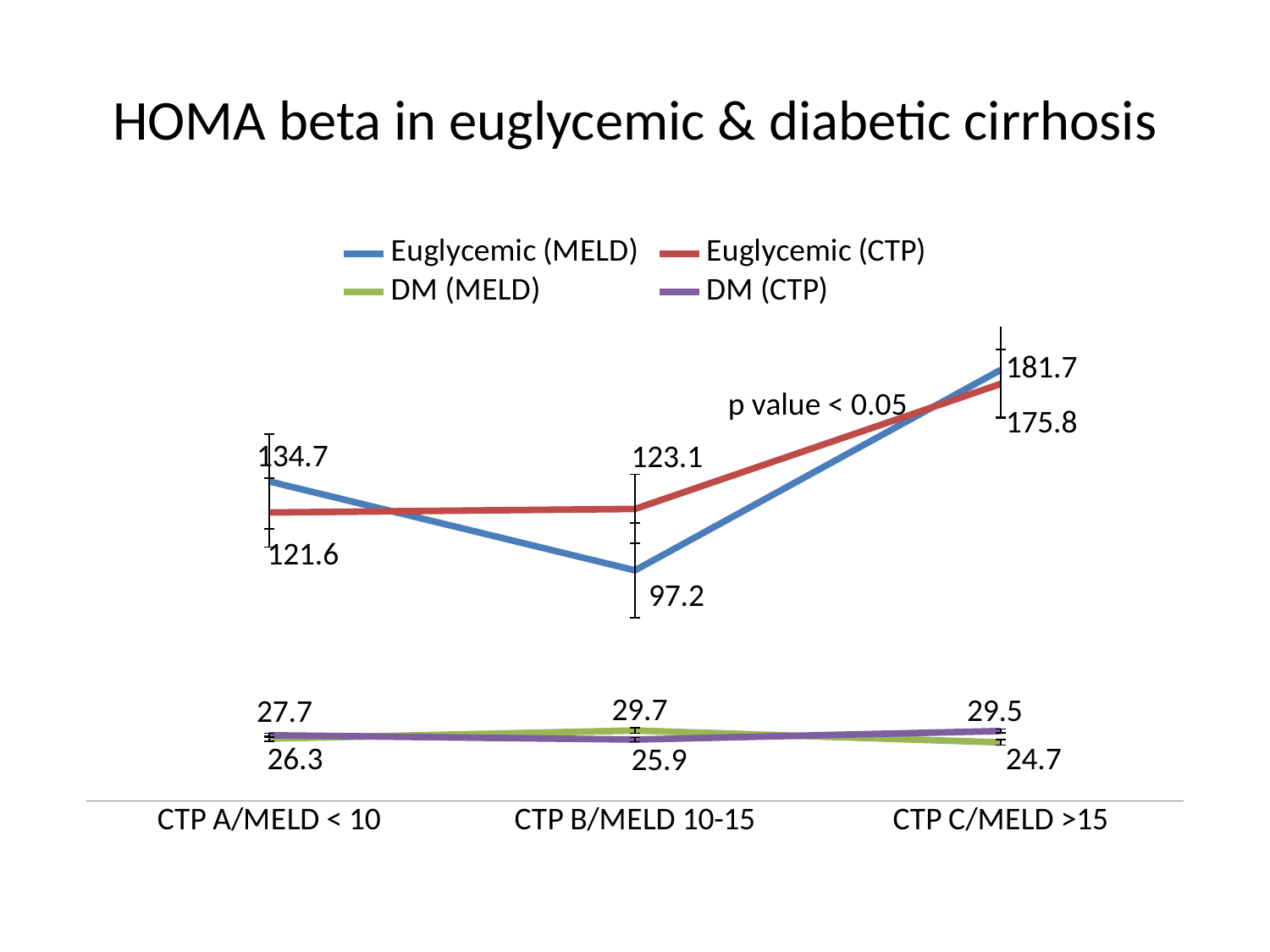

# HOMA beta in euglycemic & diabetic cirrhosis

### Chart

| Category | Euglycemic (MELD) | Euglycemic (CTP) | DM (MELD) | DM (CTP) |
|---|---|---|---|---|
| CTP A/MELD < 10 | 134.7 | 121.6 | 26.3 | 27.7 |
| CTP B/MELD 10-15 | 97.2 | 123.1 | 29.7 | 25.9 |
| CTP C/MELD >15 | 181.7 | 175.8 | 24.7 | 29.5 |
p value < 0.05